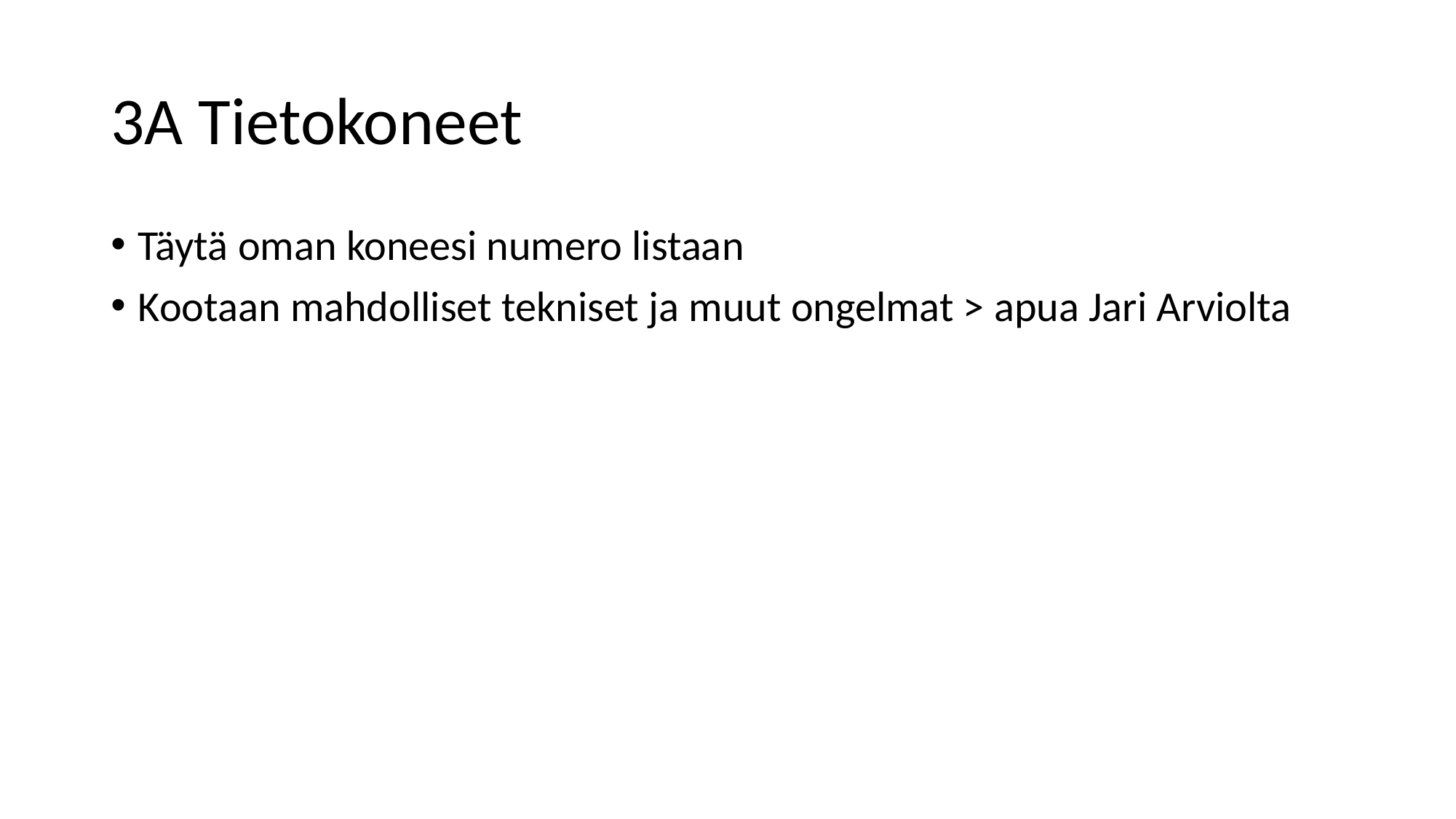

# 3A Tietokoneet
Täytä oman koneesi numero listaan
Kootaan mahdolliset tekniset ja muut ongelmat > apua Jari Arviolta